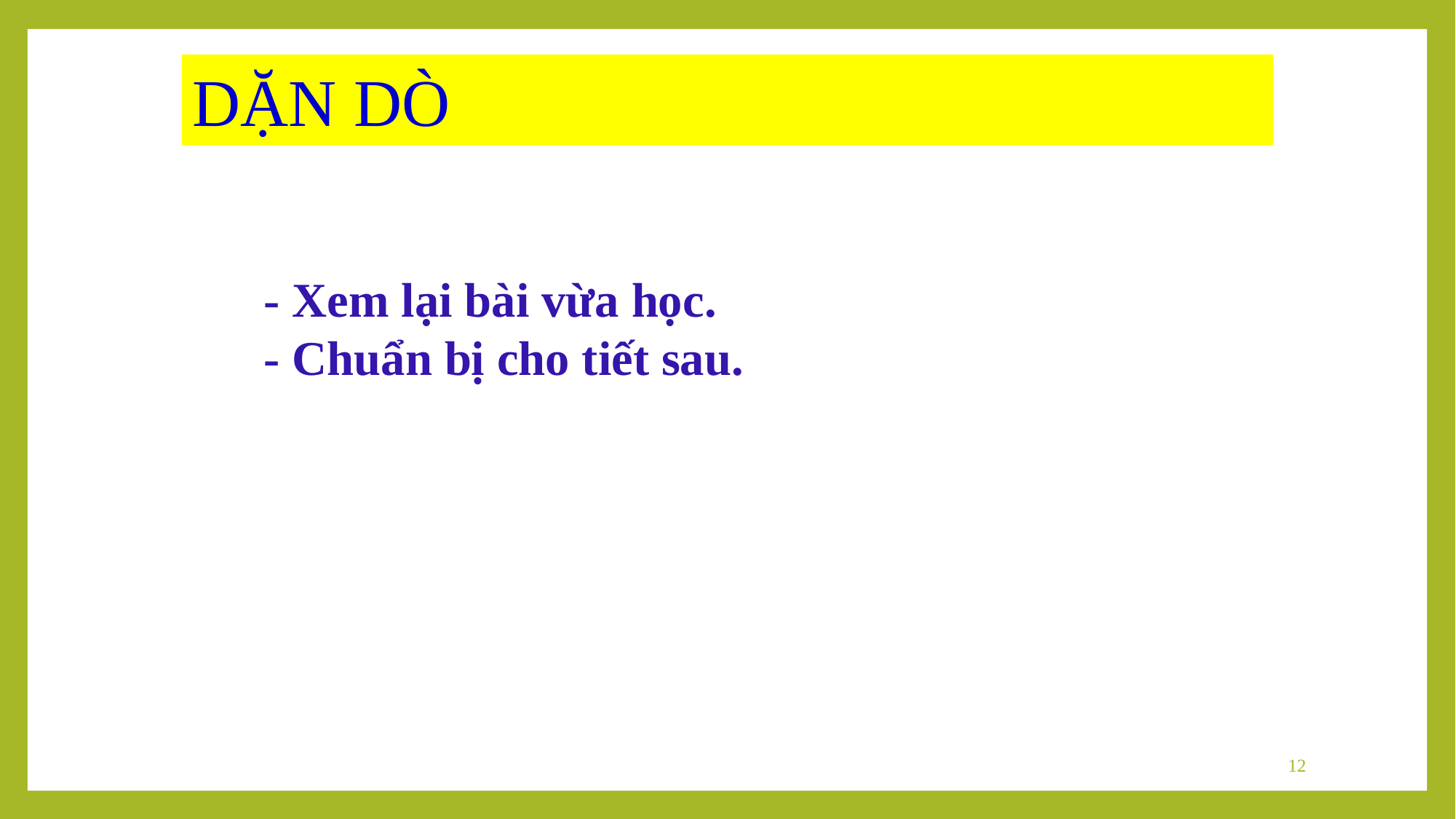

DẶN DÒ
- Xem lại bài vừa học.
- Chuẩn bị cho tiết sau.
12